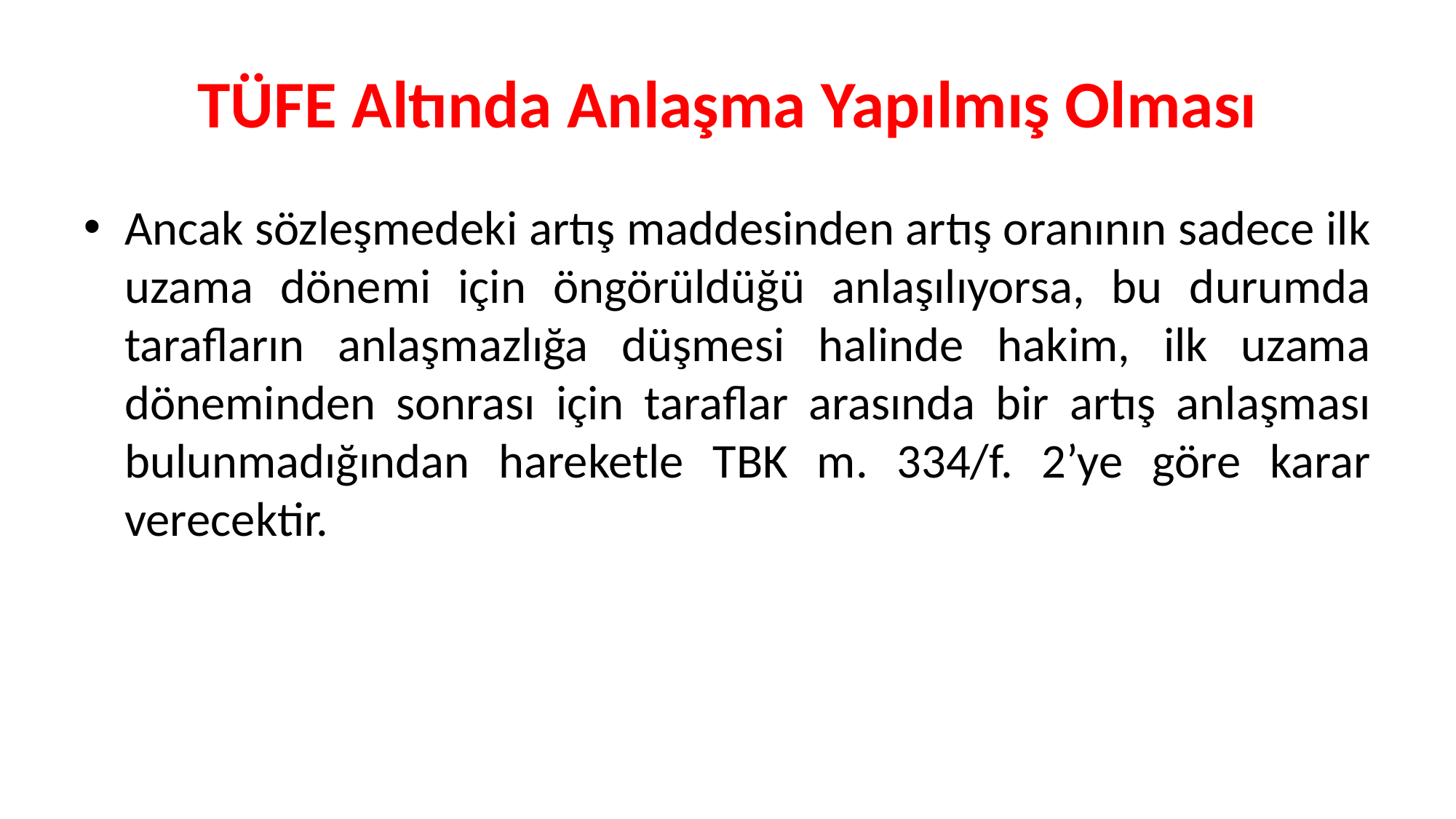

# TÜFE Altında Anlaşma Yapılmış Olması
Ancak sözleşmedeki artış maddesinden artış oranının sadece ilk uzama dönemi için öngörüldüğü anlaşılıyorsa, bu durumda tarafların anlaşmazlığa düşmesi halinde hakim, ilk uzama döneminden sonrası için taraflar arasında bir artış anlaşması bulunmadığından hareketle TBK m. 334/f. 2’ye göre karar verecektir.